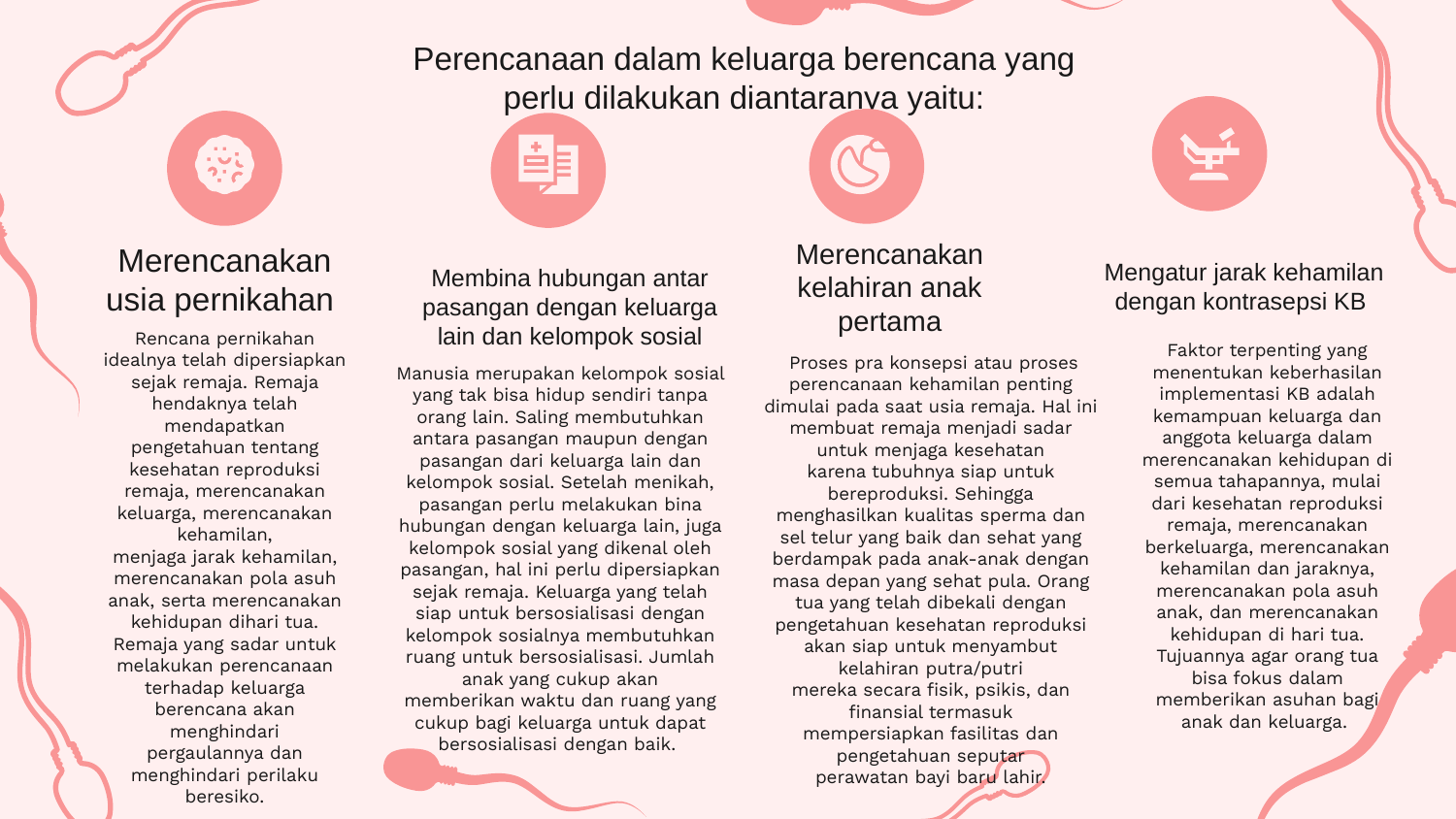

# Perencanaan dalam keluarga berencana yang perlu dilakukan diantaranya yaitu:

Mengatur jarak kehamilan dengan kontrasepsi KB
Merencanakan usia pernikahan
Merencanakan kelahiran anak pertama
Membina hubungan antar pasangan dengan keluarga
lain dan kelompok sosial
Rencana pernikahan idealnya telah dipersiapkan
sejak remaja. Remaja hendaknya telah mendapatkan
pengetahuan tentang kesehatan reproduksi remaja, merencanakan keluarga, merencanakan kehamilan,
menjaga jarak kehamilan, merencanakan pola asuh
anak, serta merencanakan kehidupan dihari tua.
Remaja yang sadar untuk melakukan perencanaan
terhadap keluarga berencana akan menghindari
pergaulannya dan menghindari perilaku beresiko.
Faktor terpenting yang menentukan keberhasilan
implementasi KB adalah kemampuan keluarga dan
anggota keluarga dalam merencanakan kehidupan di
semua tahapannya, mulai dari kesehatan reproduksi
remaja, merencanakan berkeluarga, merencanakan
kehamilan dan jaraknya, merencanakan pola asuh
anak, dan merencanakan kehidupan di hari tua.
Tujuannya agar orang tua bisa fokus dalam
memberikan asuhan bagi anak dan keluarga.
 Proses pra konsepsi atau proses perencanaan kehamilan penting
dimulai pada saat usia remaja. Hal ini membuat remaja menjadi sadar untuk menjaga kesehatan
karena tubuhnya siap untuk bereproduksi. Sehingga
menghasilkan kualitas sperma dan sel telur yang baik dan sehat yang berdampak pada anak-anak dengan
masa depan yang sehat pula. Orang tua yang telah dibekali dengan pengetahuan kesehatan reproduksi
akan siap untuk menyambut kelahiran putra/putri
mereka secara fisik, psikis, dan finansial termasuk
mempersiapkan fasilitas dan pengetahuan seputar
perawatan bayi baru lahir.
Manusia merupakan kelompok sosial yang tak bisa hidup sendiri tanpa orang lain. Saling membutuhkan
antara pasangan maupun dengan pasangan dari keluarga lain dan kelompok sosial. Setelah menikah,
pasangan perlu melakukan bina hubungan dengan keluarga lain, juga kelompok sosial yang dikenal oleh
pasangan, hal ini perlu dipersiapkan sejak remaja. Keluarga yang telah siap untuk bersosialisasi dengan
kelompok sosialnya membutuhkan ruang untuk bersosialisasi. Jumlah anak yang cukup akan
memberikan waktu dan ruang yang cukup bagi keluarga untuk dapat bersosialisasi dengan baik.